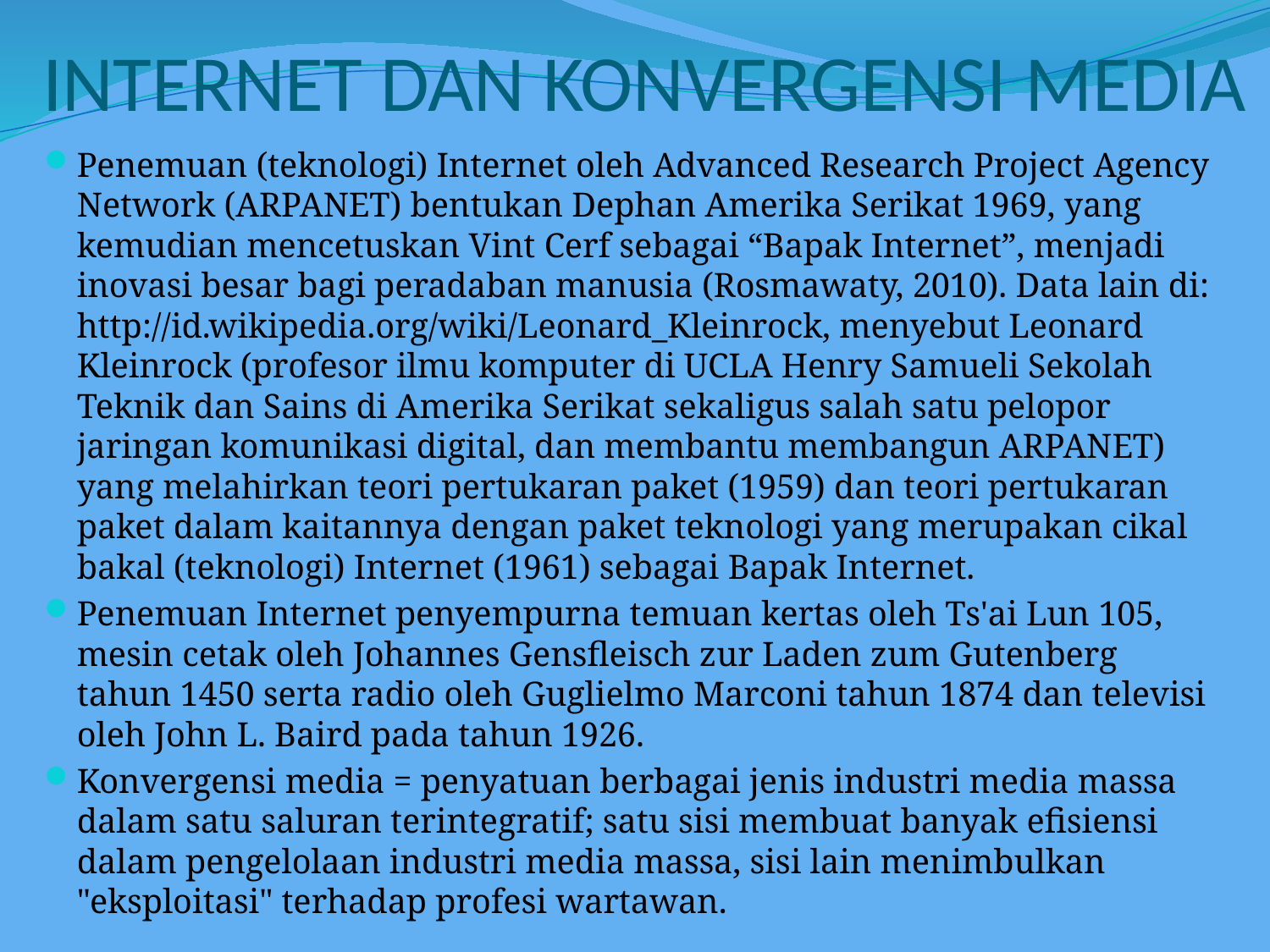

# INTERNET DAN KONVERGENSI MEDIA
Penemuan (teknologi) Internet oleh Advanced Research Project Agency Network (ARPANET) bentukan Dephan Amerika Serikat 1969, yang kemudian mencetuskan Vint Cerf sebagai “Bapak Internet”, menjadi inovasi besar bagi peradaban manusia (Rosmawaty, 2010). Data lain di: http://id.wikipedia.org/wiki/Leonard_Kleinrock, menyebut Leonard Kleinrock (profesor ilmu komputer di UCLA Henry Samueli Sekolah Teknik dan Sains di Amerika Serikat sekaligus salah satu pelopor jaringan komunikasi digital, dan membantu membangun ARPANET) yang melahirkan teori pertukaran paket (1959) dan teori pertukaran paket dalam kaitannya dengan paket teknologi yang merupakan cikal bakal (teknologi) Internet (1961) sebagai Bapak Internet.
Penemuan Internet penyempurna temuan kertas oleh Ts'ai Lun 105, mesin cetak oleh Johannes Gensfleisch zur Laden zum Gutenberg tahun 1450 serta radio oleh Guglielmo Marconi tahun 1874 dan televisi oleh John L. Baird pada tahun 1926.
Konvergensi media = penyatuan berbagai jenis industri media massa dalam satu saluran terintegratif; satu sisi membuat banyak efisiensi dalam pengelolaan industri media massa, sisi lain menimbulkan "eksploitasi" terhadap profesi wartawan.